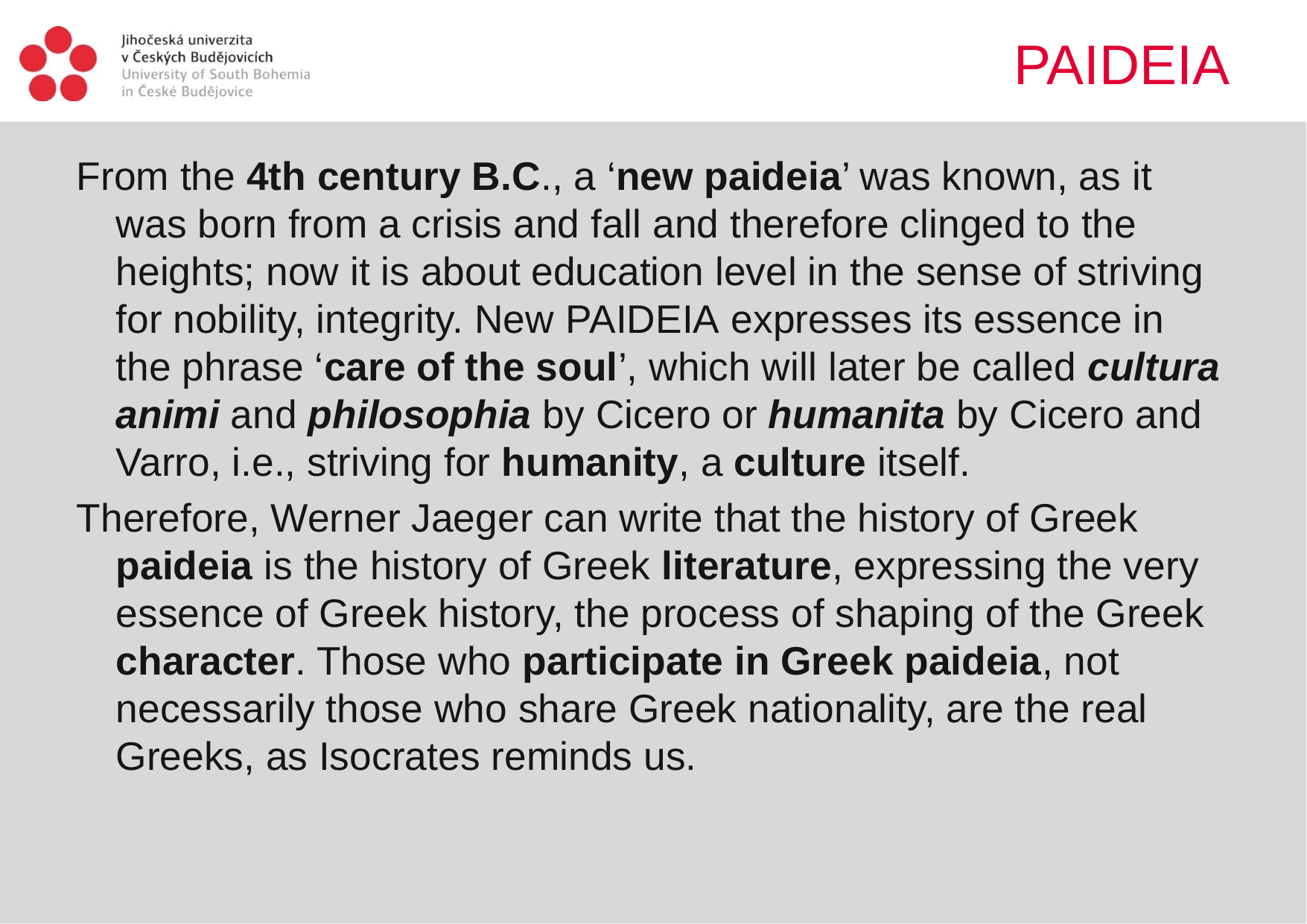

# PAIDEIA
From the 4th century B.C., a ‘new paideia’ was known, as it was born from a crisis and fall and therefore clinged to the heights; now it is about education level in the sense of striving for nobility, integrity. New paideia expresses its essence in the phrase ‘care of the soul’, which will later be called cultura animi and philosophia by Cicero or humanita by Cicero and Varro, i.e., striving for humanity, a culture itself.
Therefore, Werner Jaeger can write that the history of Greek paideia is the history of Greek literature, expressing the very essence of Greek history, the process of shaping of the Greek character. Those who participate in Greek paideia, not necessarily those who share Greek nationality, are the real Greeks, as Isocrates reminds us.